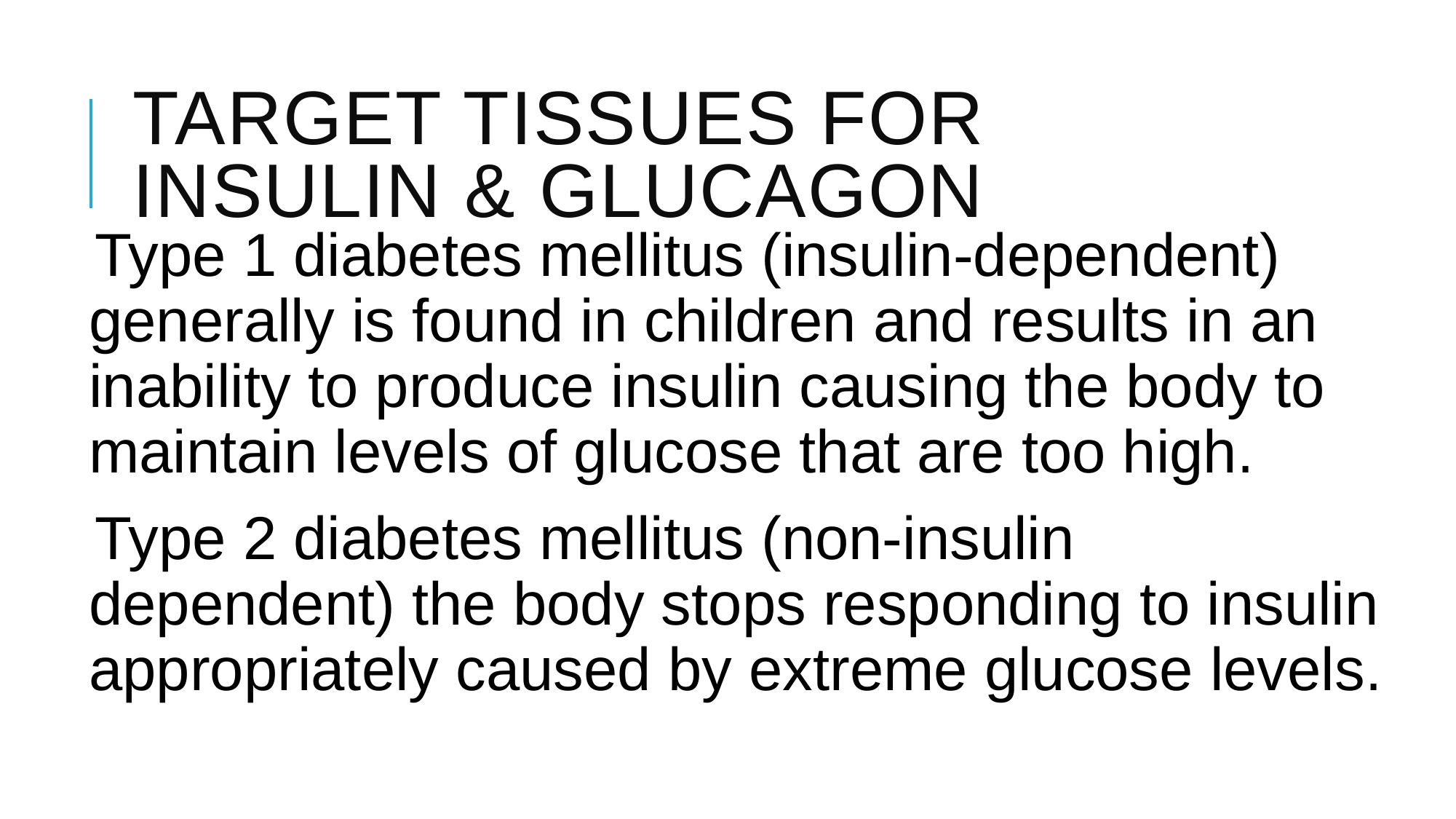

# Target Tissues for Insulin & Glucagon
Type 1 diabetes mellitus (insulin-dependent) generally is found in children and results in an inability to produce insulin causing the body to maintain levels of glucose that are too high.
Type 2 diabetes mellitus (non-insulin dependent) the body stops responding to insulin appropriately caused by extreme glucose levels.